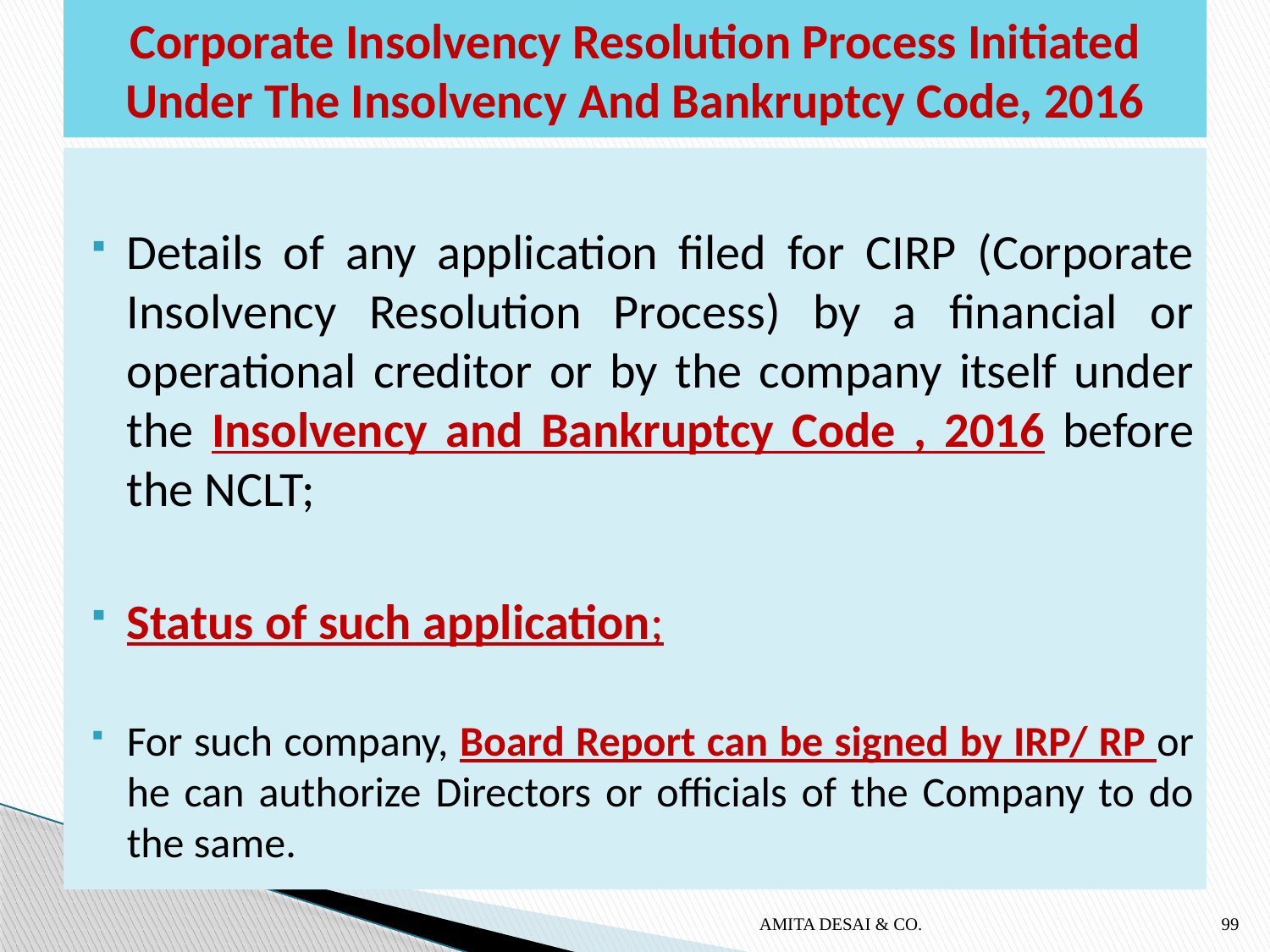

# Corporate Insolvency Resolution Process Initiated Under The Insolvency And Bankruptcy Code, 2016

Details of any application filed for CIRP (Corporate Insolvency Resolution Process) by a financial or operational creditor or by the company itself under the Insolvency and Bankruptcy Code , 2016 before the NCLT;

Status of such application;

For such company, Board Report can be signed by IRP/ RP or he can authorize Directors or officials of the Company to do the same.

AMITA DESAI & CO.
99